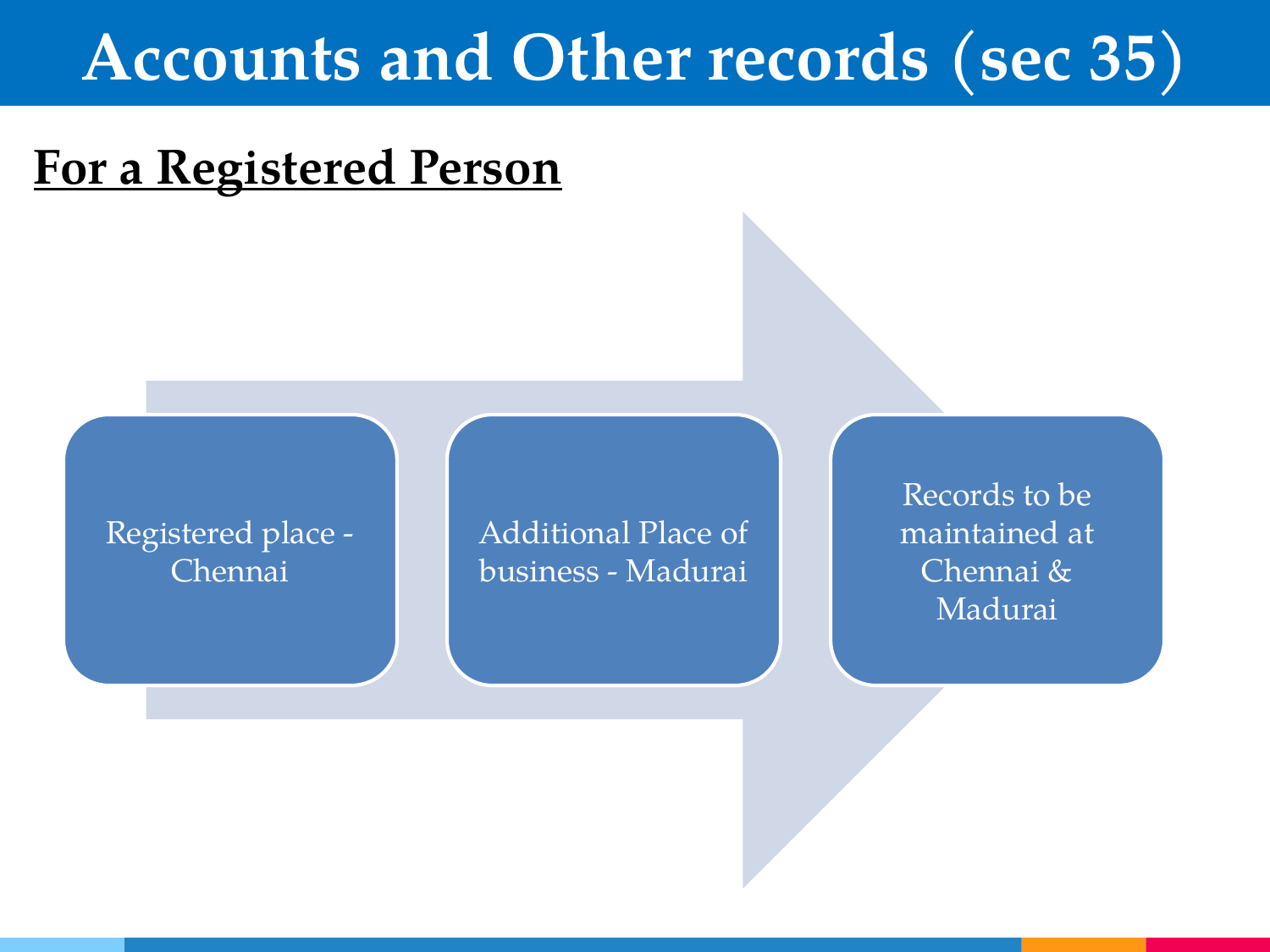

# Accounts and Other records (sec 35)
For a Registered Person
Registered place - Chennai
Additional Place of business - Madurai
Records to be maintained at Chennai & Madurai